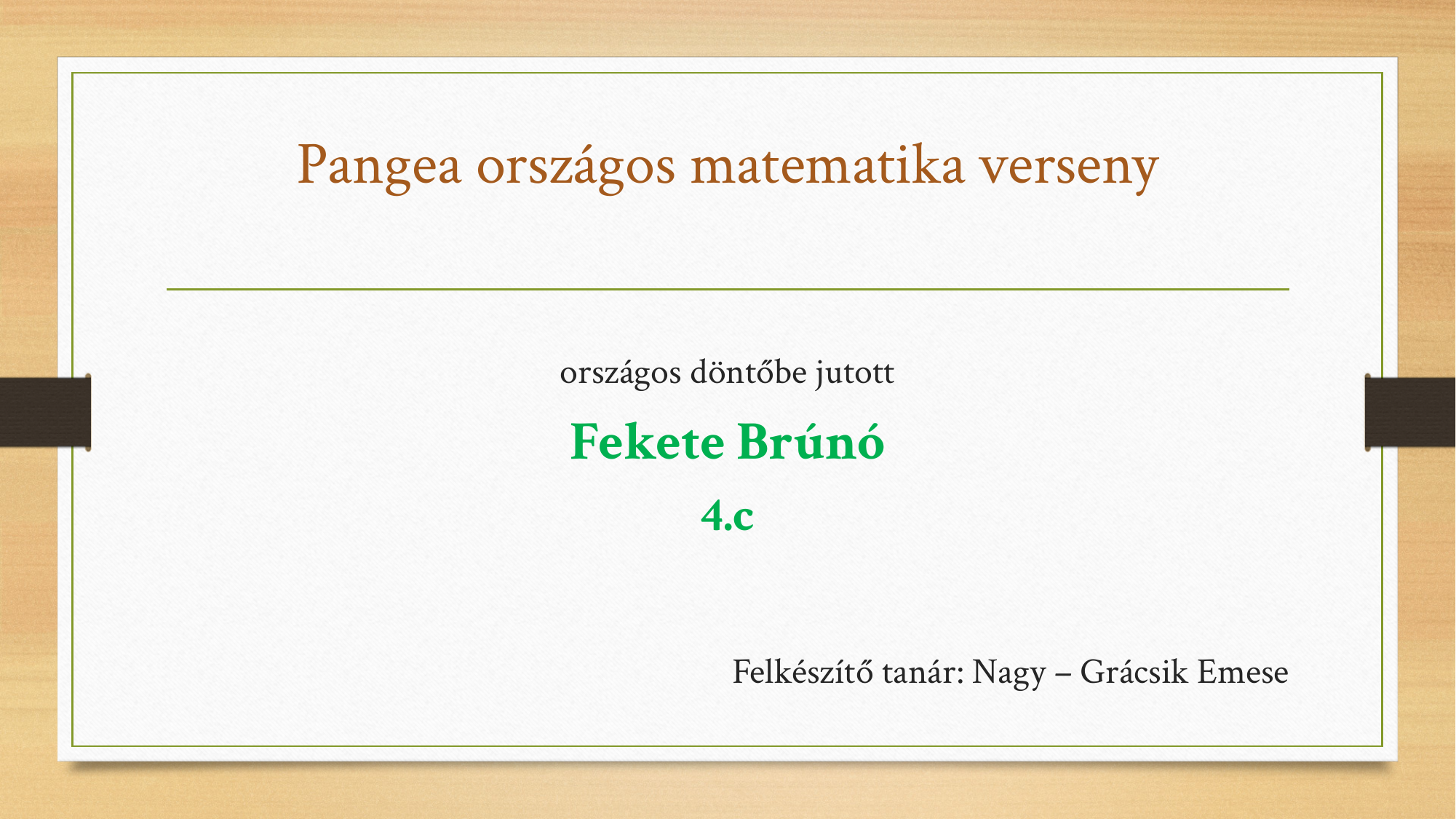

# Pangea országos matematika verseny

országos döntőbe jutott
Fekete Brúnó
4.c

Felkészítő tanár: Nagy – Grácsik Emese